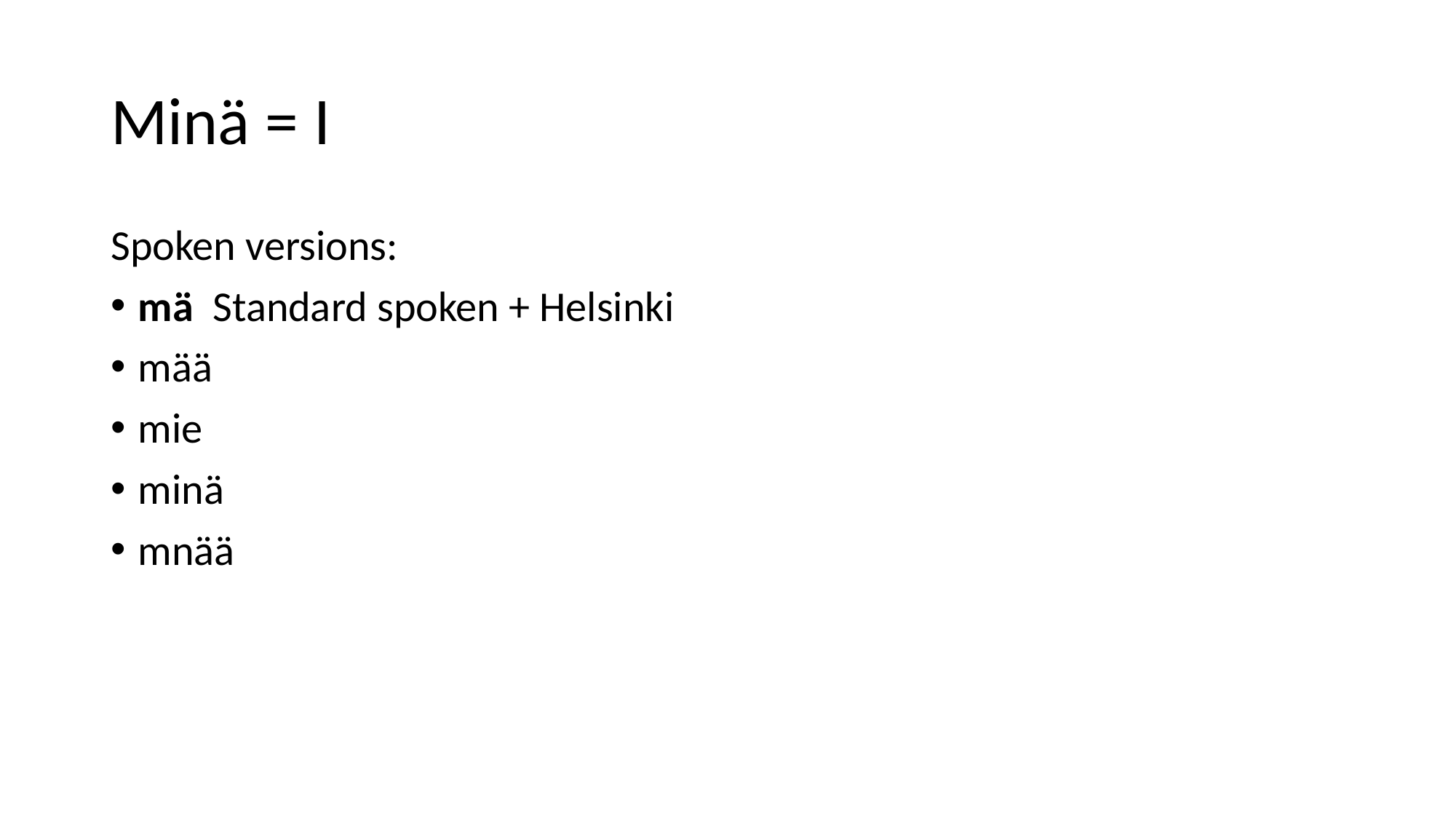

# Minä = I
Spoken versions:
mä  Standard spoken + Helsinki
mää
mie
minä
mnää